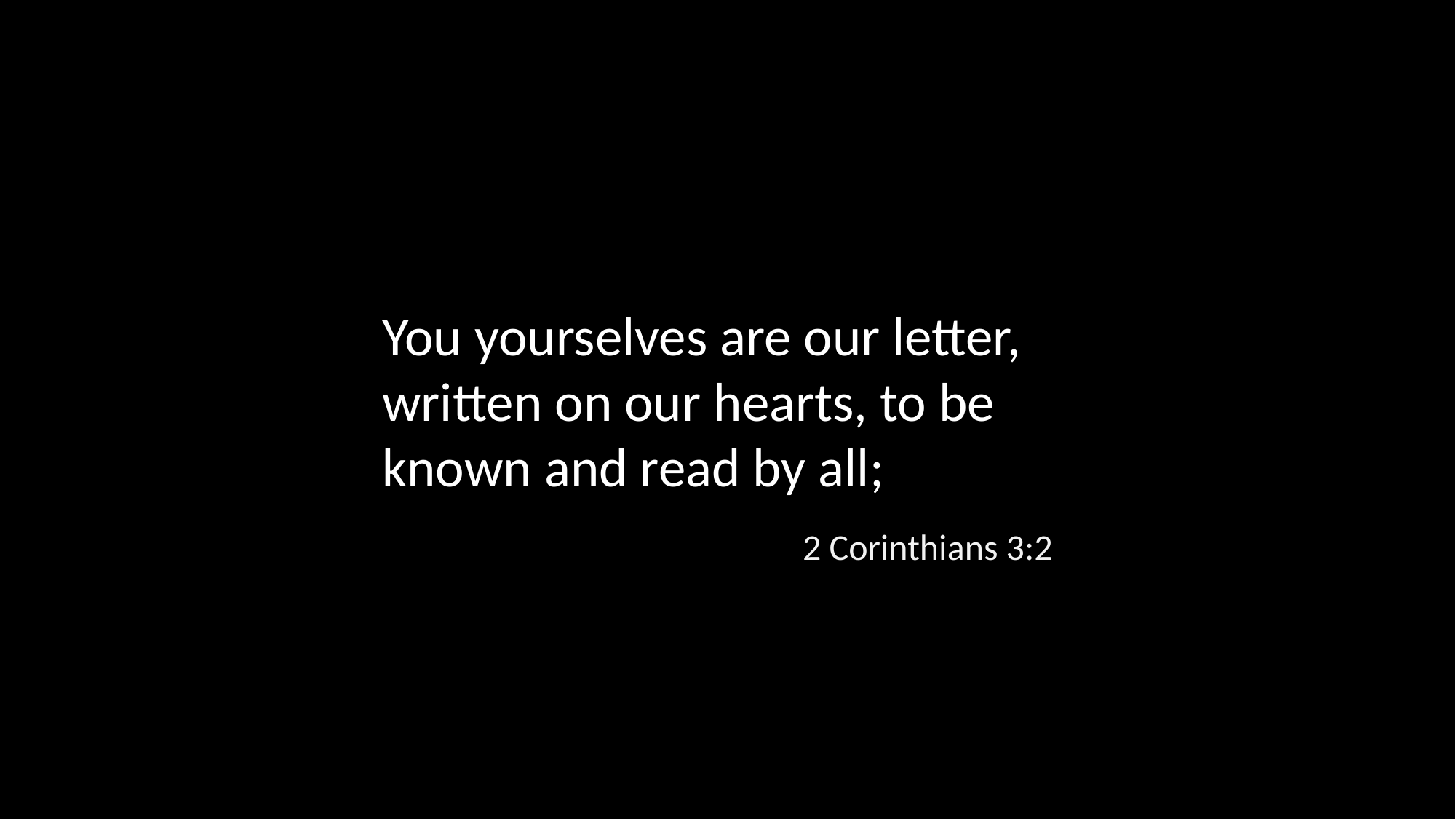

You yourselves are our letter, written on our hearts, to be known and read by all;
2 Corinthians 3:2